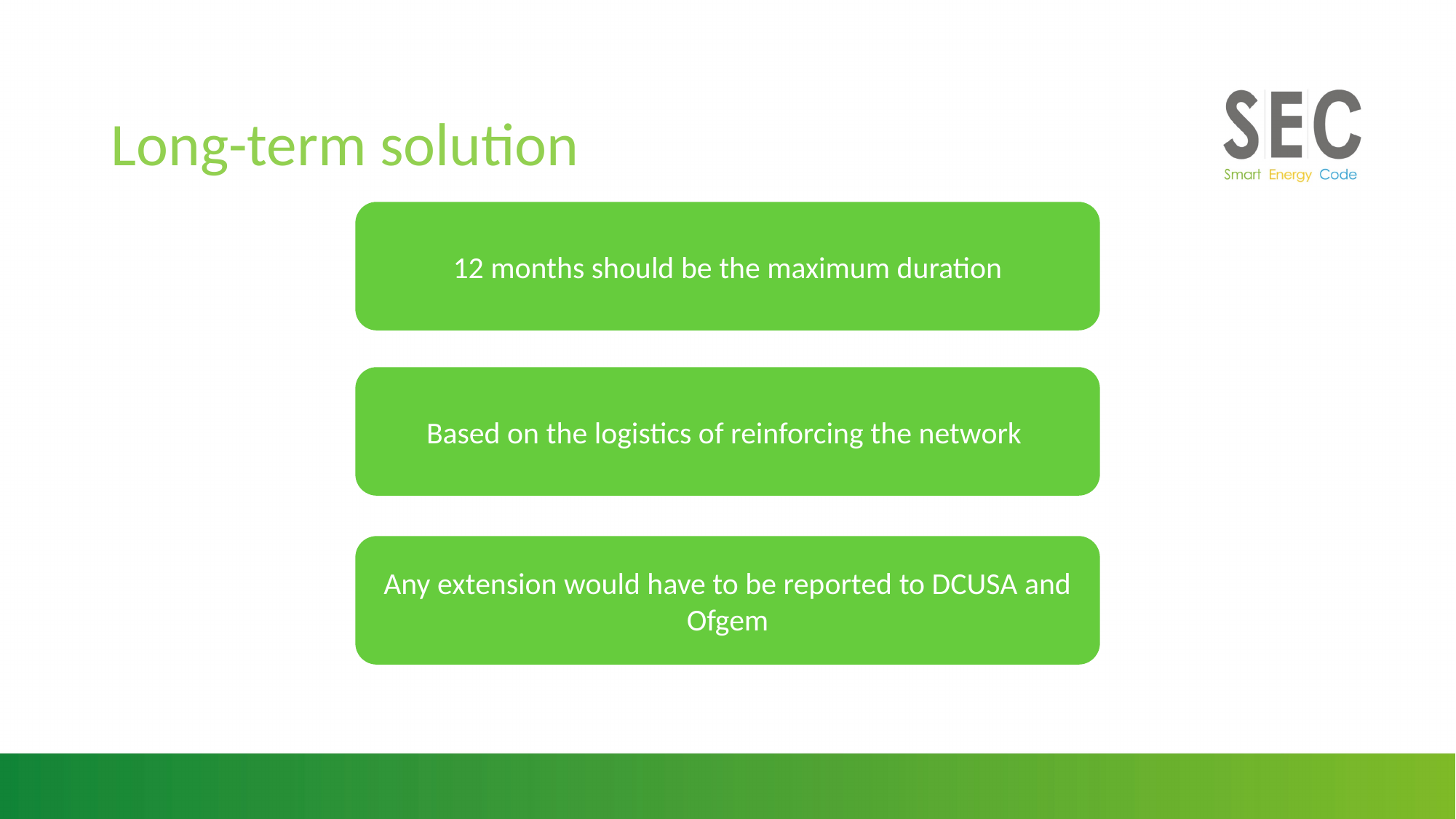

# Long-term solution
12 months should be the maximum duration
Based on the logistics of reinforcing the network
Any extension would have to be reported to DCUSA and Ofgem